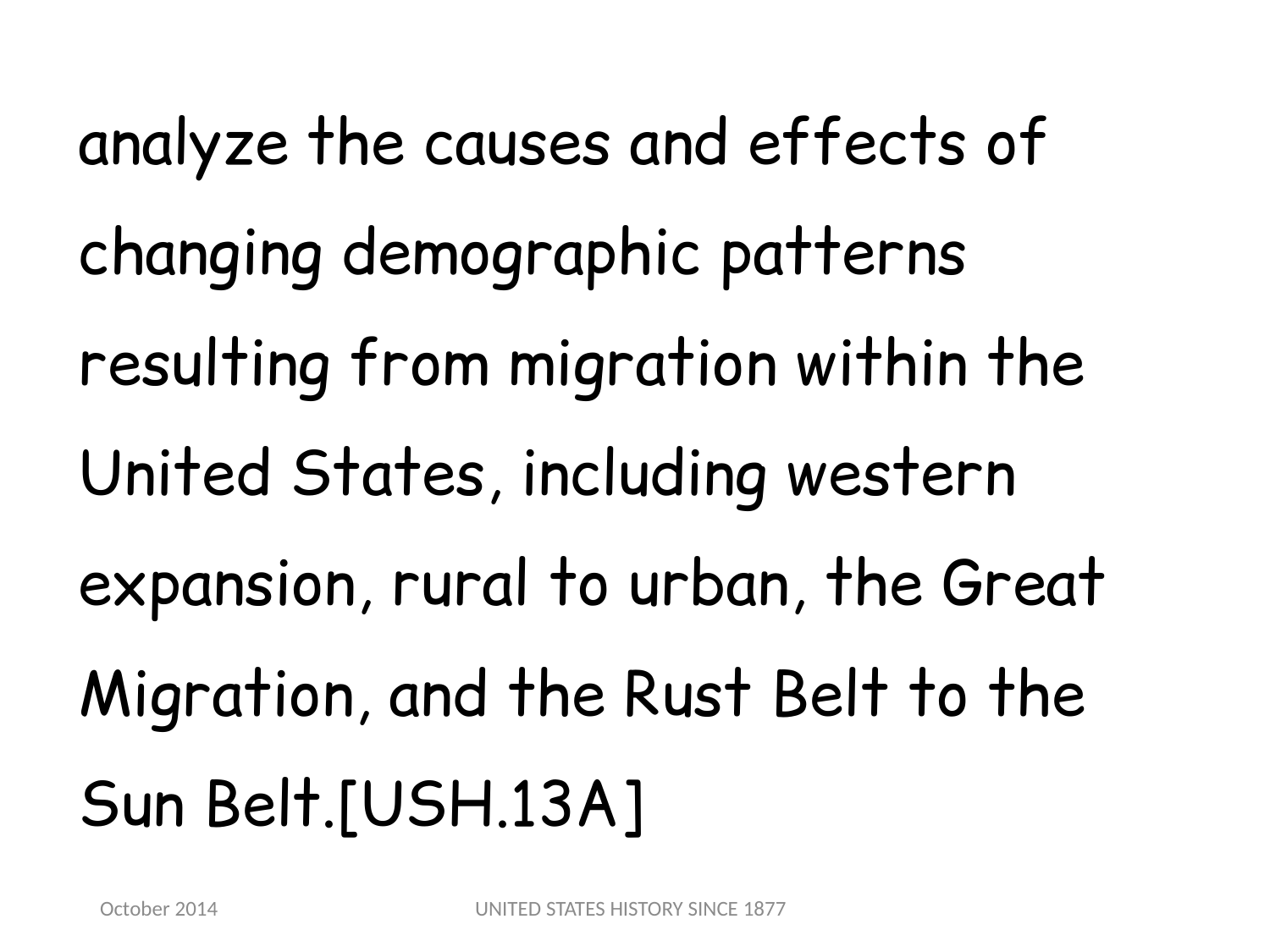

analyze the causes and effects of changing demographic patterns resulting from migration within the United States, including western expansion, rural to urban, the Great Migration, and the Rust Belt to the Sun Belt.[USH.13A]
October 2014
UNITED STATES HISTORY SINCE 1877